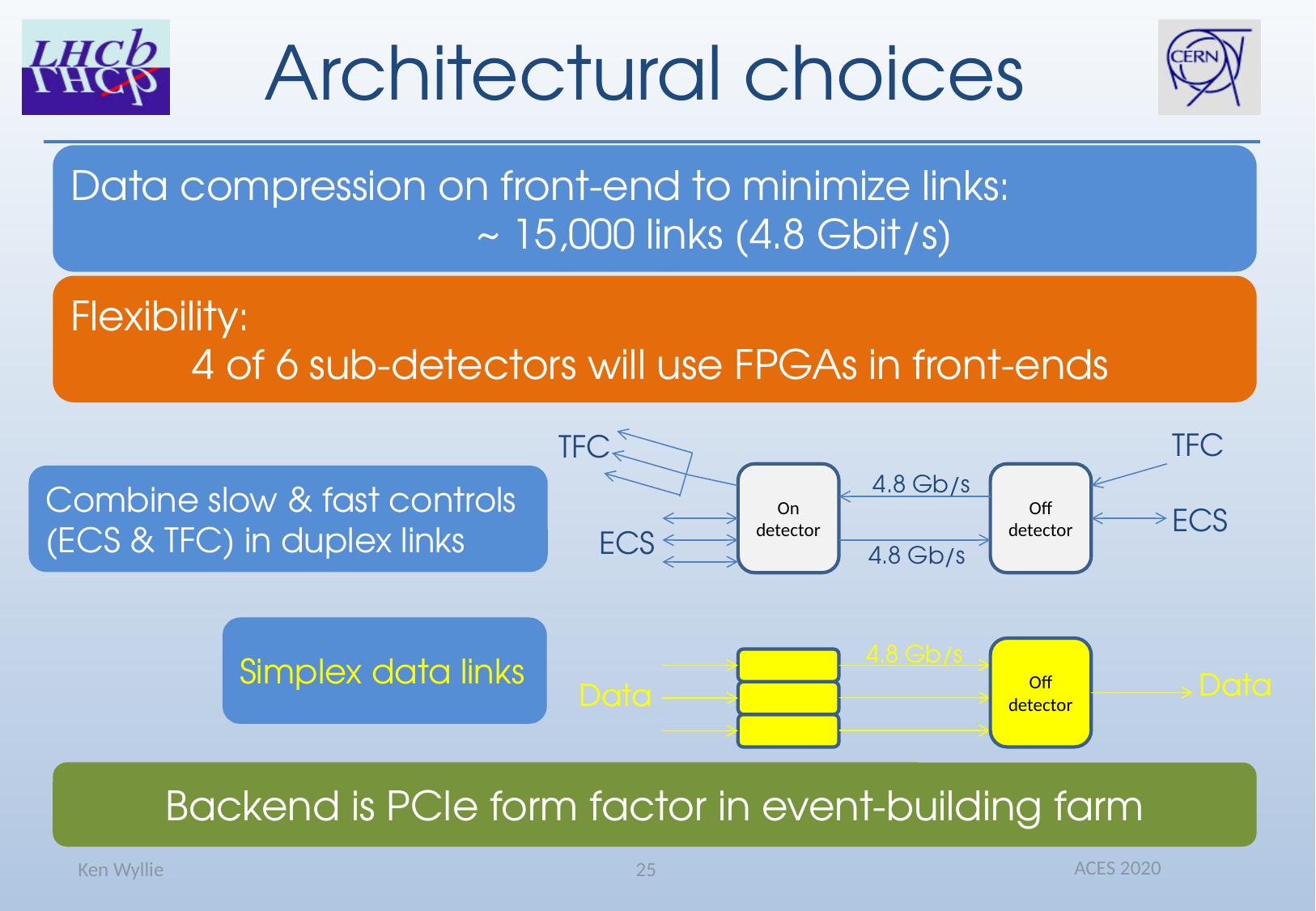

Architectural choices
Data compression on front-end to minimize links:
		~ 15,000 links (4.8 Gbit/s)
Flexibility:
	4 of 6 sub-detectors will use FPGAs in front-ends
TFC
TFC
4.8 Gb/s
On detector
Off detector
ECS
ECS
4.8 Gb/s
4.8 Gb/s
Off detector

Data
Data

Combine slow & fast controls (ECS & TFC) in duplex links
Simplex data links
Backend is PCIe form factor in event-building farm
ACES 2020
Ken Wyllie
25